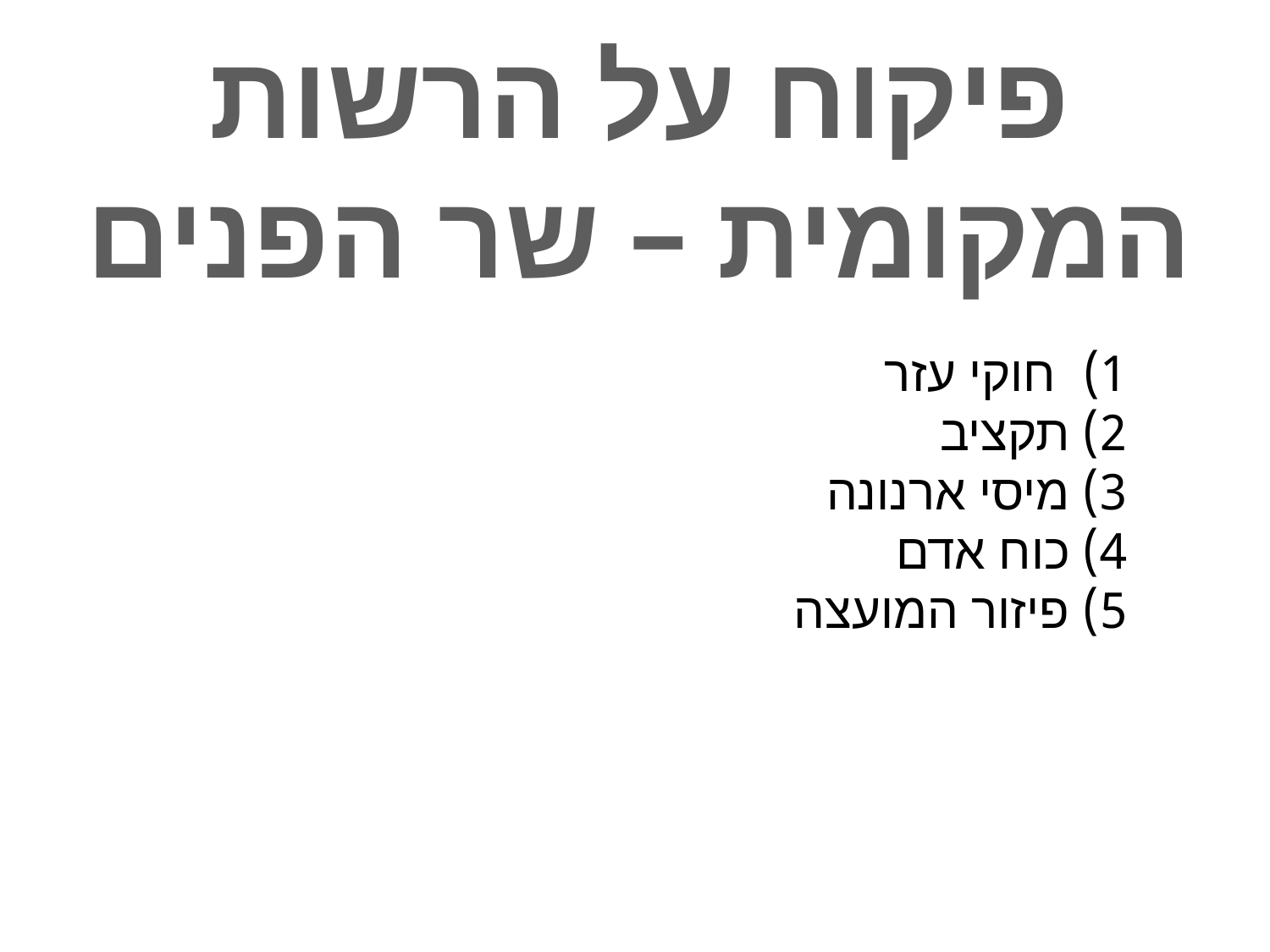

פיקוח על הרשות המקומית – שר הפנים
חוקי עזר
2) תקציב
3) מיסי ארנונה
4) כוח אדם
5) פיזור המועצה